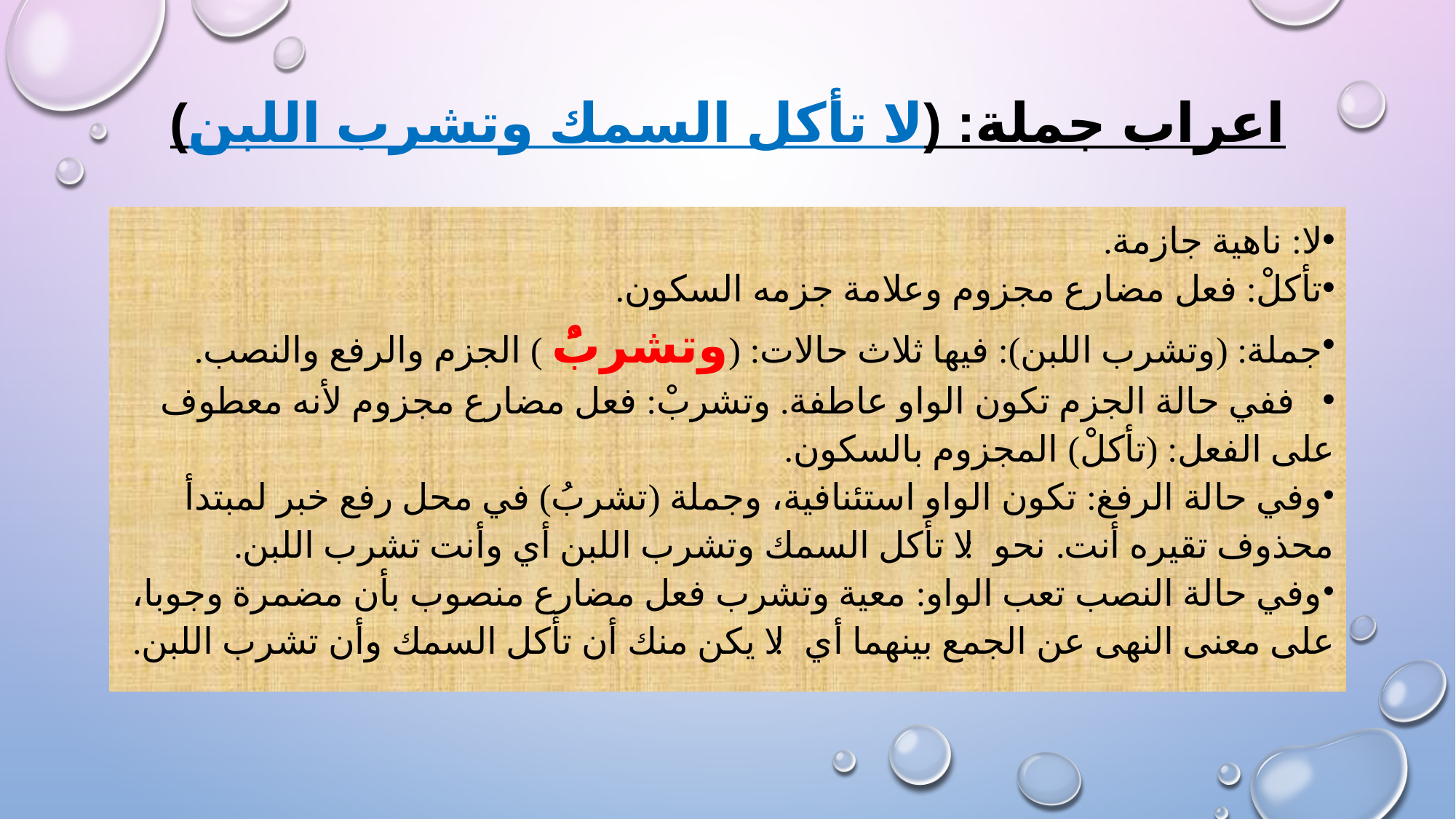

# اعراب جملة: (لا تأكل السمك وتشرب اللبن)
لا: ناهية جازمة.
تأكلْ: فعل مضارع مجزوم وعلامة جزمه السكون.
جملة: (وتشرب اللبن): فيها ثلاث حالات: (وتشربَُْ ) الجزم والرفع والنصب.
   ففي حالة الجزم تكون الواو عاطفة. وتشربْ: فعل مضارع مجزوم لأنه معطوف على الفعل: (تأكلْ) المجزوم بالسكون.
وفي حالة الرفغ: تكون الواو استئنافية، وجملة (تشربُ) في محل رفع خبر لمبتدأ محذوف تقيره أنت. نحو: لا تأكل السمك وتشرب اللبن أي وأنت تشرب اللبن.
وفي حالة النصب تعب الواو: معية وتشرب فعل مضارع منصوب بأن مضمرة وجوبا، على معنى النهى عن الجمع بينهما أي: لا يكن منك أن تأكل السمك وأن تشرب اللبن.